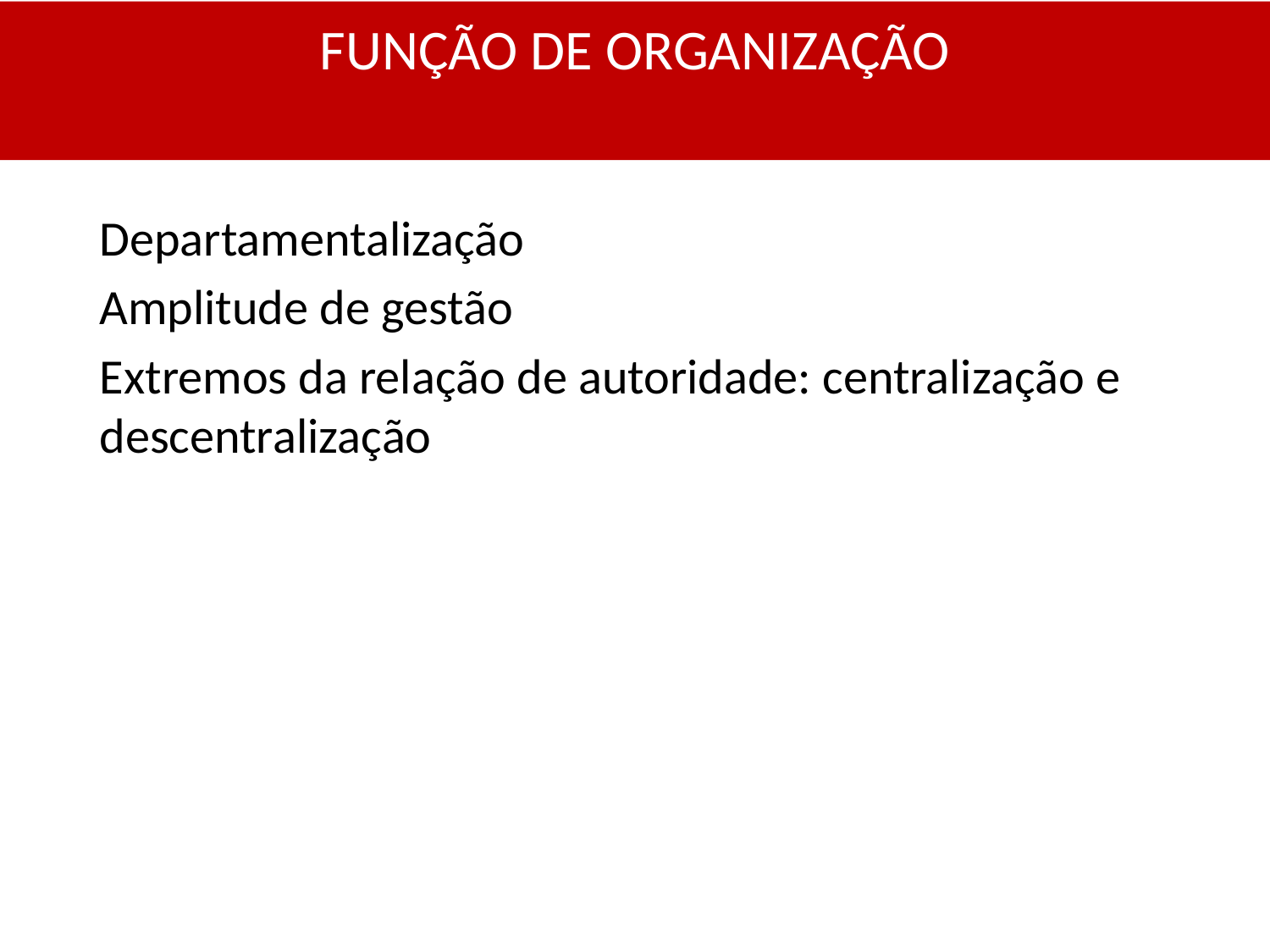

FUNÇÃO DE ORGANIZAÇÃO
#
Departamentalização
Amplitude de gestão
Extremos da relação de autoridade: centralização e descentralização